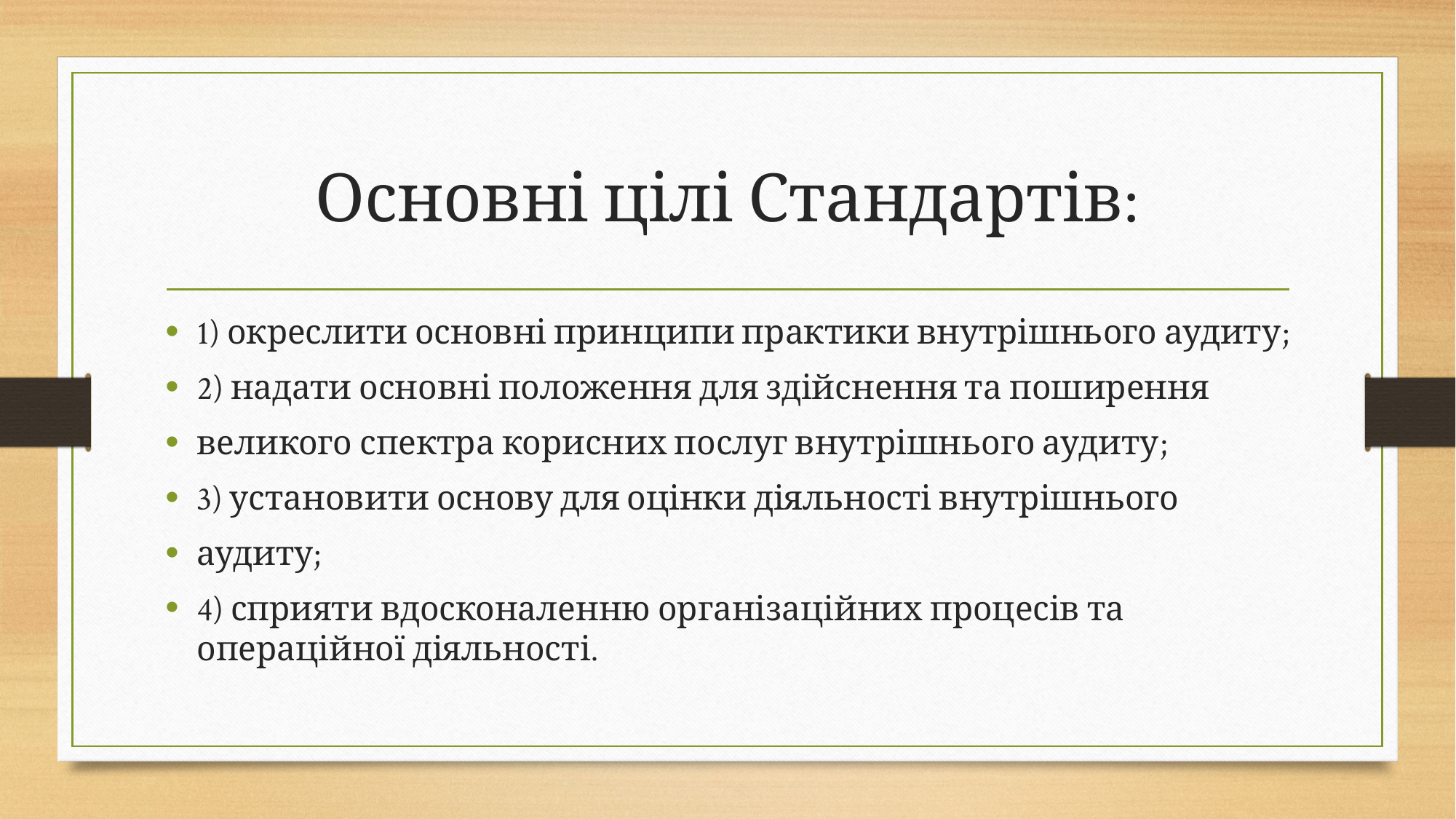

# Основні цілі Стандартів:
1) окреслити основні принципи практики внутрішнього аудиту;
2) надати основні положення для здійснення та поширення
великого спектра корисних послуг внутрішнього аудиту;
3) установити основу для оцінки діяльності внутрішнього
аудиту;
4) сприяти вдосконаленню організаційних процесів та операційної діяльності.